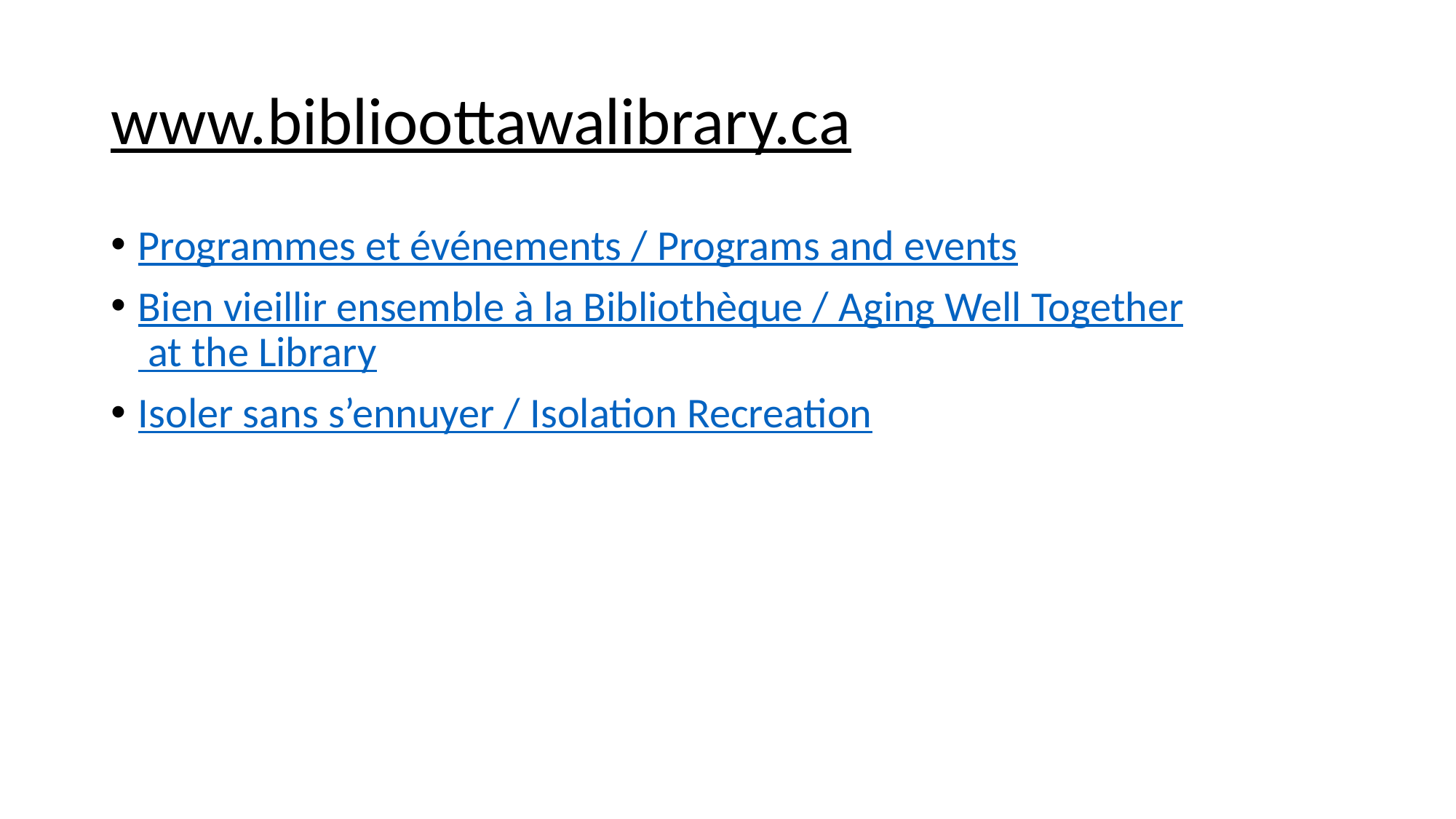

# www.biblioottawalibrary.ca
Programmes et événements / Programs and events
Bien vieillir ensemble à la Bibliothèque / Aging Well Together at the Library
Isoler sans s’ennuyer / Isolation Recreation